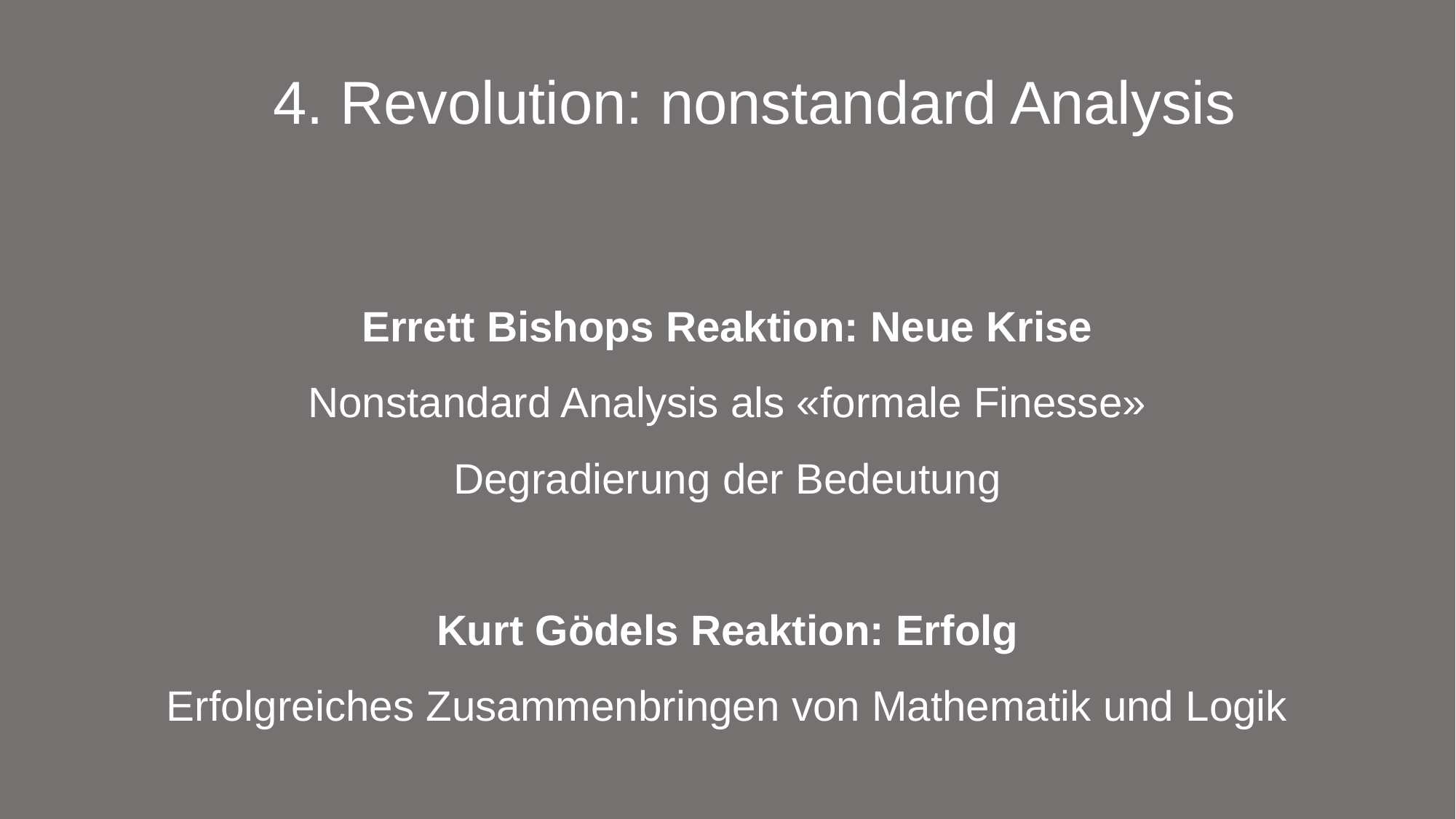

# 4. Revolution: nonstandard Analysis
Errett Bishops Reaktion: Neue Krise
Nonstandard Analysis als «formale Finesse»
Degradierung der Bedeutung

Kurt Gödels Reaktion: Erfolg
Erfolgreiches Zusammenbringen von Mathematik und Logik